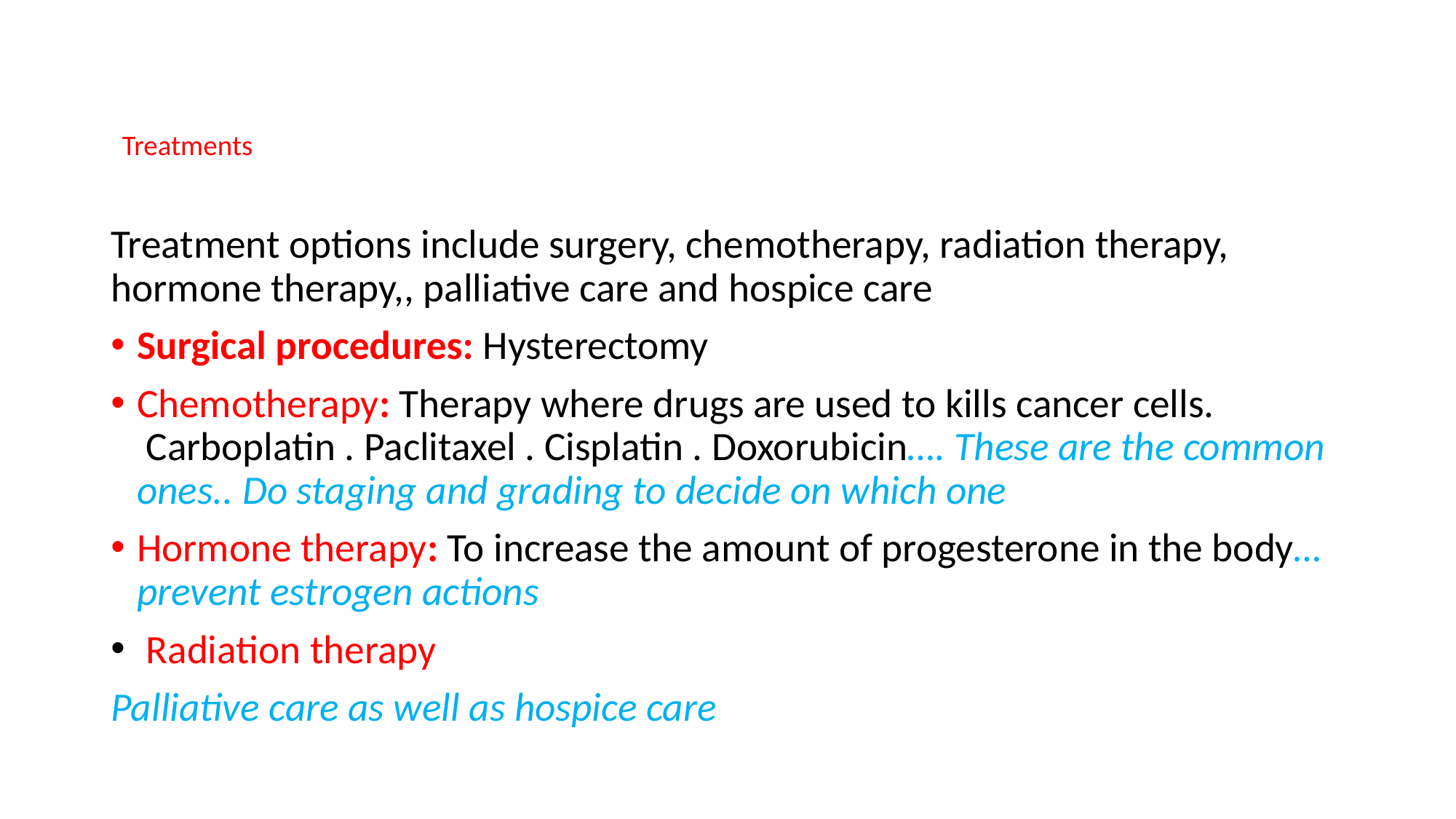

# Treatments
Treatment options include surgery, chemotherapy, radiation therapy, hormone therapy,, palliative care and hospice care
Surgical procedures: Hysterectomy
Chemotherapy: Therapy where drugs are used to kills cancer cells.
 Carboplatin . Paclitaxel . Cisplatin . Doxorubicin…. These are the common ones.. Do staging and grading to decide on which one
Hormone therapy: To increase the amount of progesterone in the body… prevent estrogen actions
 Radiation therapy
Palliative care as well as hospice care